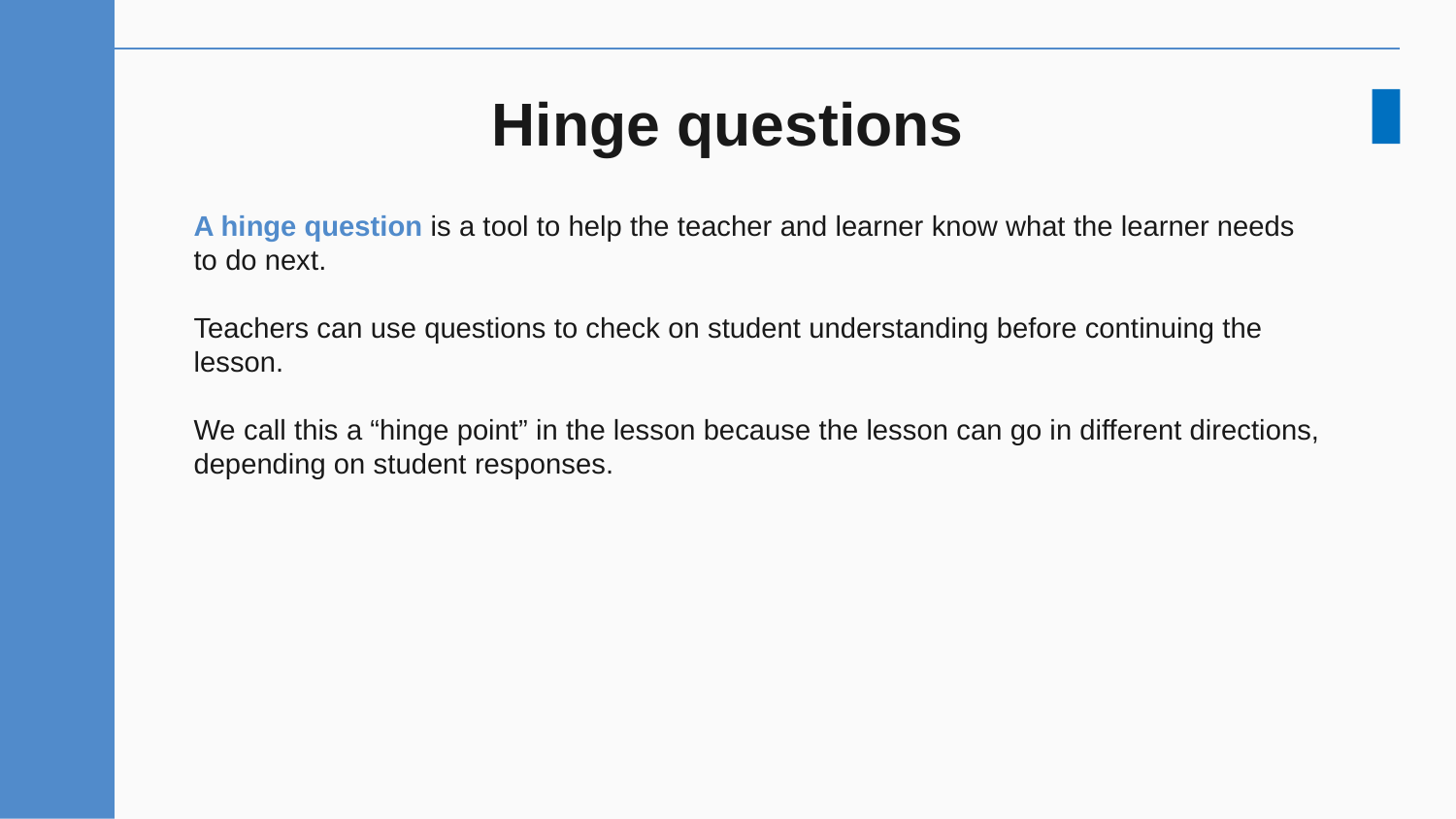

# Hinge questions
A hinge question is a tool to help the teacher and learner know what the learner needs to do next.

Teachers can use questions to check on student understanding before continuing the lesson.

We call this a “hinge point” in the lesson because the lesson can go in different directions, depending on student responses.